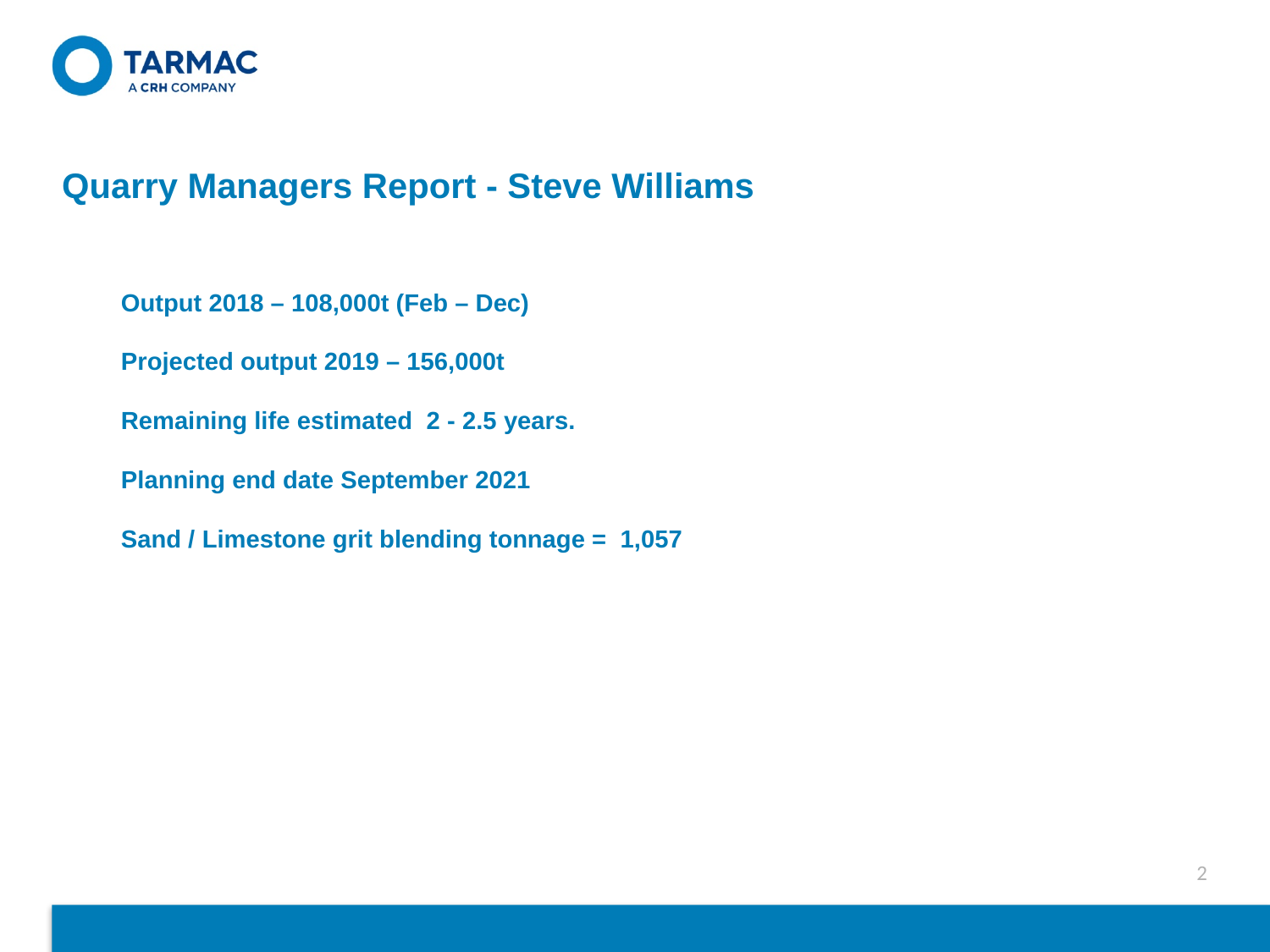

# Quarry Managers Report - Steve Williams

          Output 2018 – 108,000t (Feb – Dec)
          Projected output 2019 – 156,000t

          Remaining life estimated  2 - 2.5 years.

          Planning end date September 2021

          Sand / Limestone grit blending tonnage =  1,057

2